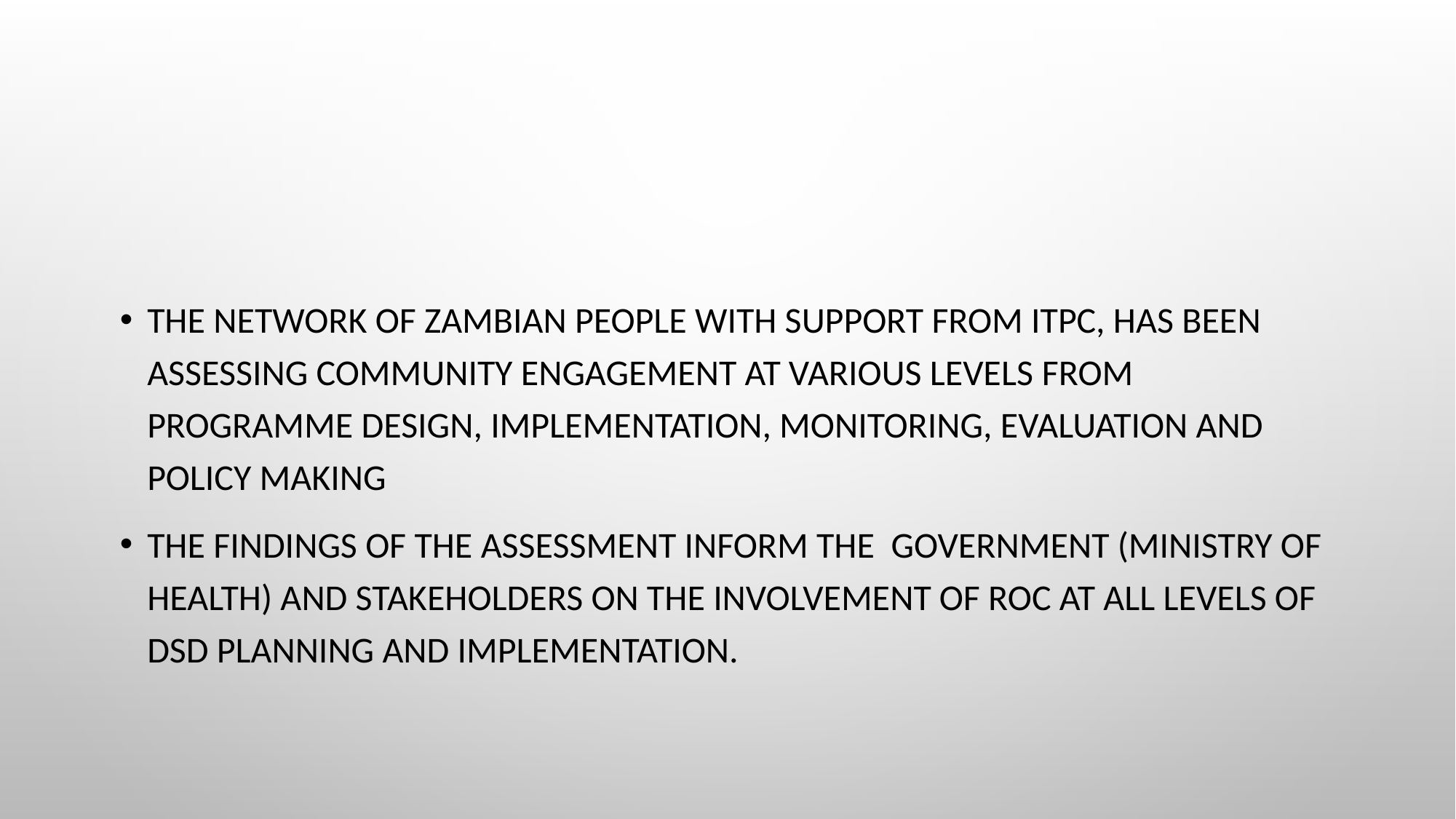

#
The Network of Zambian People with Support from ITPC, has been  assessing community engagement at various levels from  Programme design, implementation, Monitoring, evaluation and policy making
The findings of the assessment inform the  GOVERNMENT (Ministry of health) and stakeholders on the involvement of roc at all levels of DSD Planning and implementation.